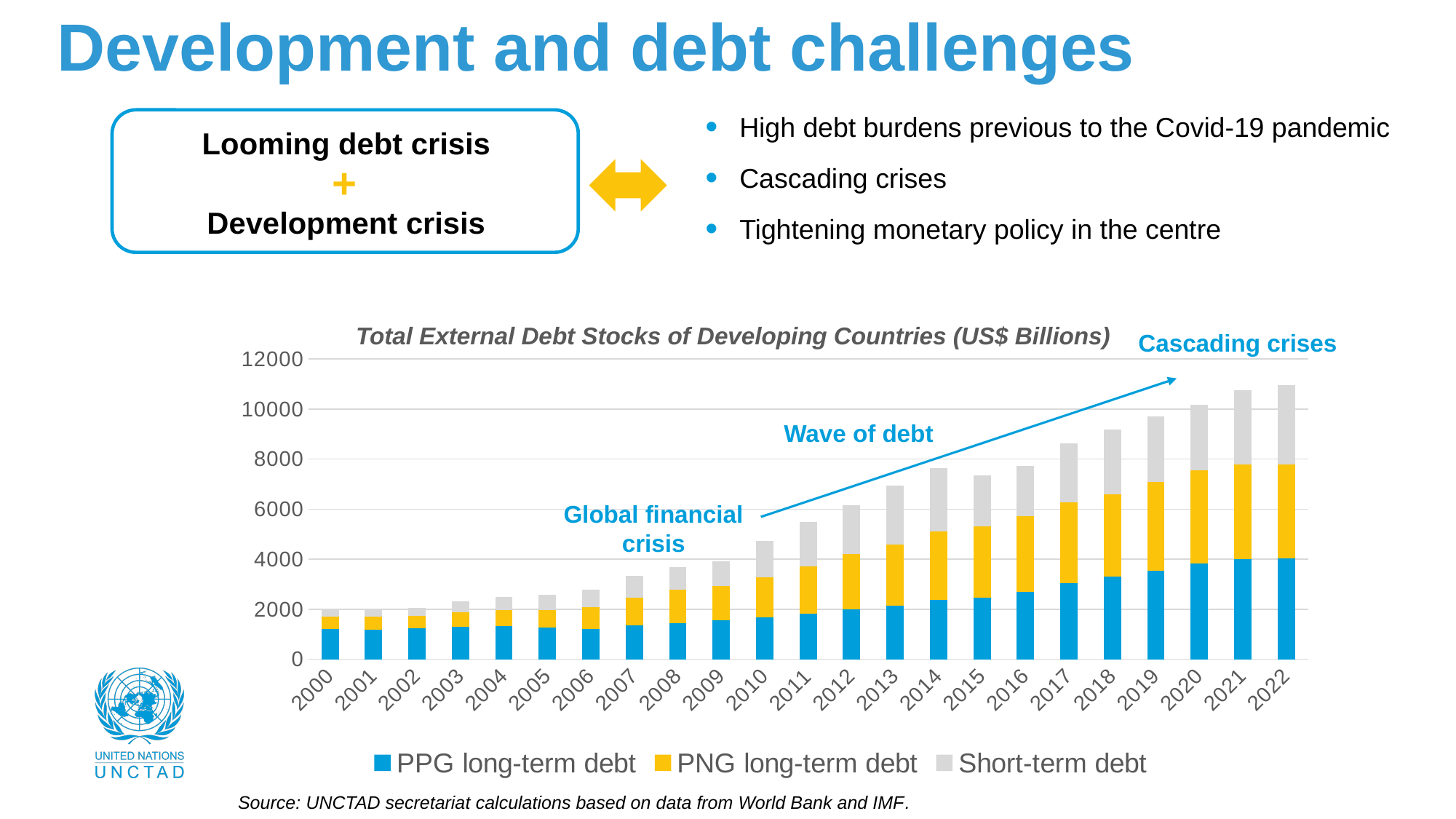

Development and debt challenges
High debt burdens previous to the Covid-19 pandemic
Cascading crises
Tightening monetary policy in the centre

Looming debt crisis
+
Development crisis

Total External Debt Stocks of Developing Countries (US$ Billions)
Cascading crises

### Chart

| Category | PPG long-term debt | PNG long-term debt | Short-term debt |
|---|---|---|---|
| 2000 | 1205.4564803806004 | 513.6069389775002 | 312.55824649569985 |
| 2001 | 1186.8227895517996 | 521.3610886368012 | 324.3982265080001 |
| 2002 | 1242.7652510248004 | 490.0704830996997 | 321.9489197720998 |
| 2003 | 1297.1505892870002 | 584.4781876564009 | 436.0469808001999 |
| 2004 | 1340.3799543461998 | 628.5199108144996 | 524.7101478516 |
| 2005 | 1259.9973838893998 | 698.0252560210997 | 609.6316499434997 |
| 2006 | 1226.0635008745999 | 867.0566079470009 | 702.6184206578 |
| 2007 | 1346.1889988173002 | 1126.9049106584998 | 867.8130283825001 |
| 2008 | 1432.4061048298997 | 1348.6621639784005 | 910.2872471970996 |
| 2009 | 1546.8328082779005 | 1392.7402913520002 | 974.9385918474005 |
| 2010 | 1689.6184815530994 | 1592.5895265566012 | 1452.3845526949997 |
| 2011 | 1812.5562889264997 | 1907.4961147582007 | 1765.0465203844992 |
| 2012 | 2001.8900992887006 | 2209.685752531999 | 1951.0159456638999 |
| 2013 | 2155.2712936150006 | 2441.0241302722966 | 2347.3962481491008 |
| 2014 | 2384.5183906049 | 2739.0057430819 | 2519.9156337986997 |
| 2015 | 2472.1120709825996 | 2829.483340292302 | 2039.4924157196997 |
| 2016 | 2700.572378858501 | 3033.023224057599 | 1995.3073749304003 |
| 2017 | 3058.2696216680984 | 3222.3183009716045 | 2343.0499851808 |
| 2018 | 3302.8854160337996 | 3294.429626250101 | 2591.8458806996005 |
| 2019 | 3549.637761918001 | 3546.7459951135015 | 2625.7318037694 |
| 2020 | 3826.2014480879984 | 3726.297149430198 | 2628.2256633307006 |
| 2021 | 4000.431358171603 | 3782.7142138757968 | 2980.166684372999 |
| 2022 | 4034.092382345773 | 3768.16936677714 | 3155.181195735718 |
Wave of debt
Global financial crisis

Source: UNCTAD secretariat calculations based on data from World Bank and IMF.